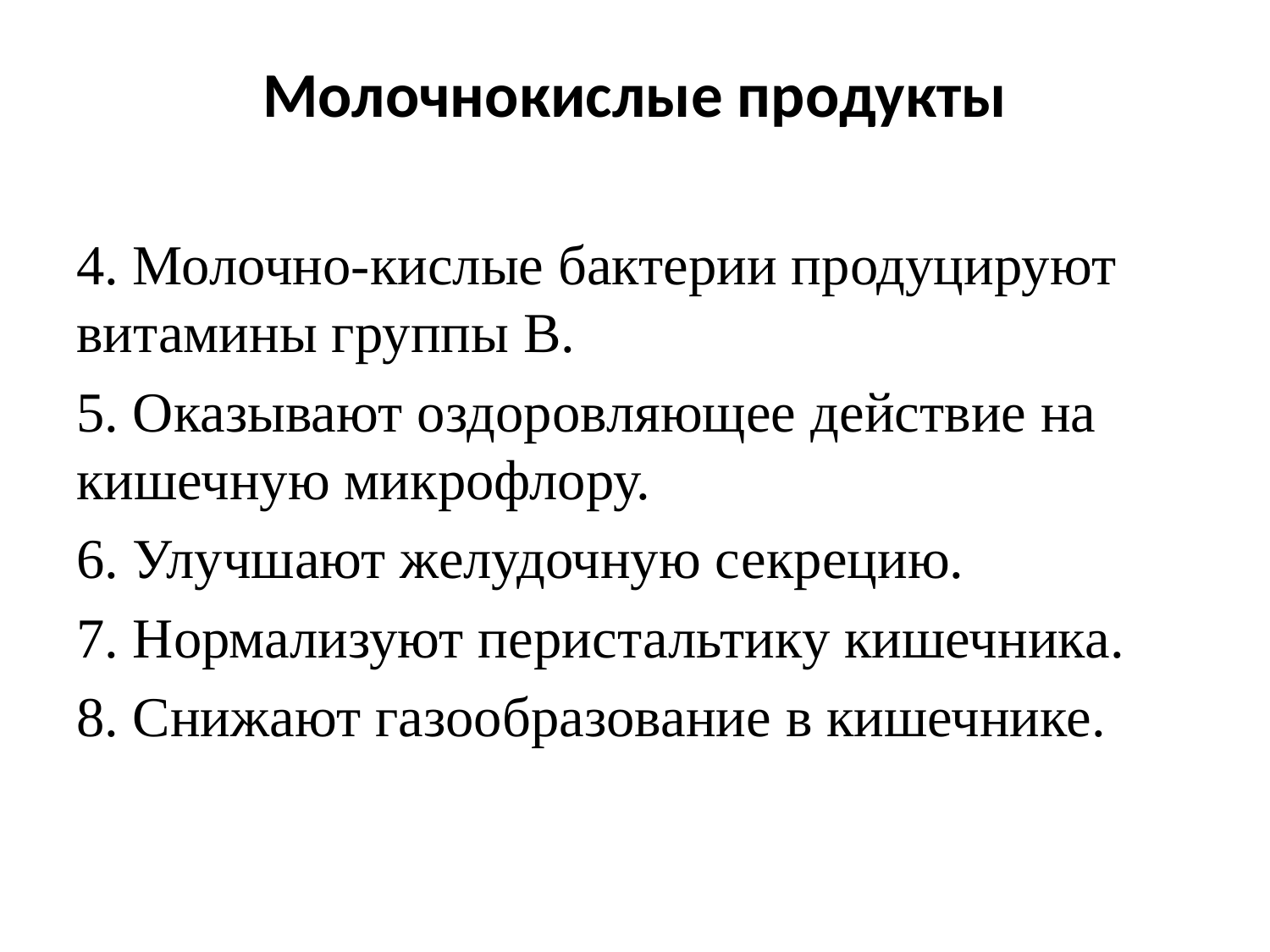

# Молочнокислые продукты
4. Молочно-кислые бактерии продуцируют витамины группы В.
5. Оказывают оздоровляющее действие на кишечную микрофлору.
6. Улучшают желудочную секрецию.
7. Нормализуют перистальтику кишечника.
8. Снижают газообразование в кишечнике.